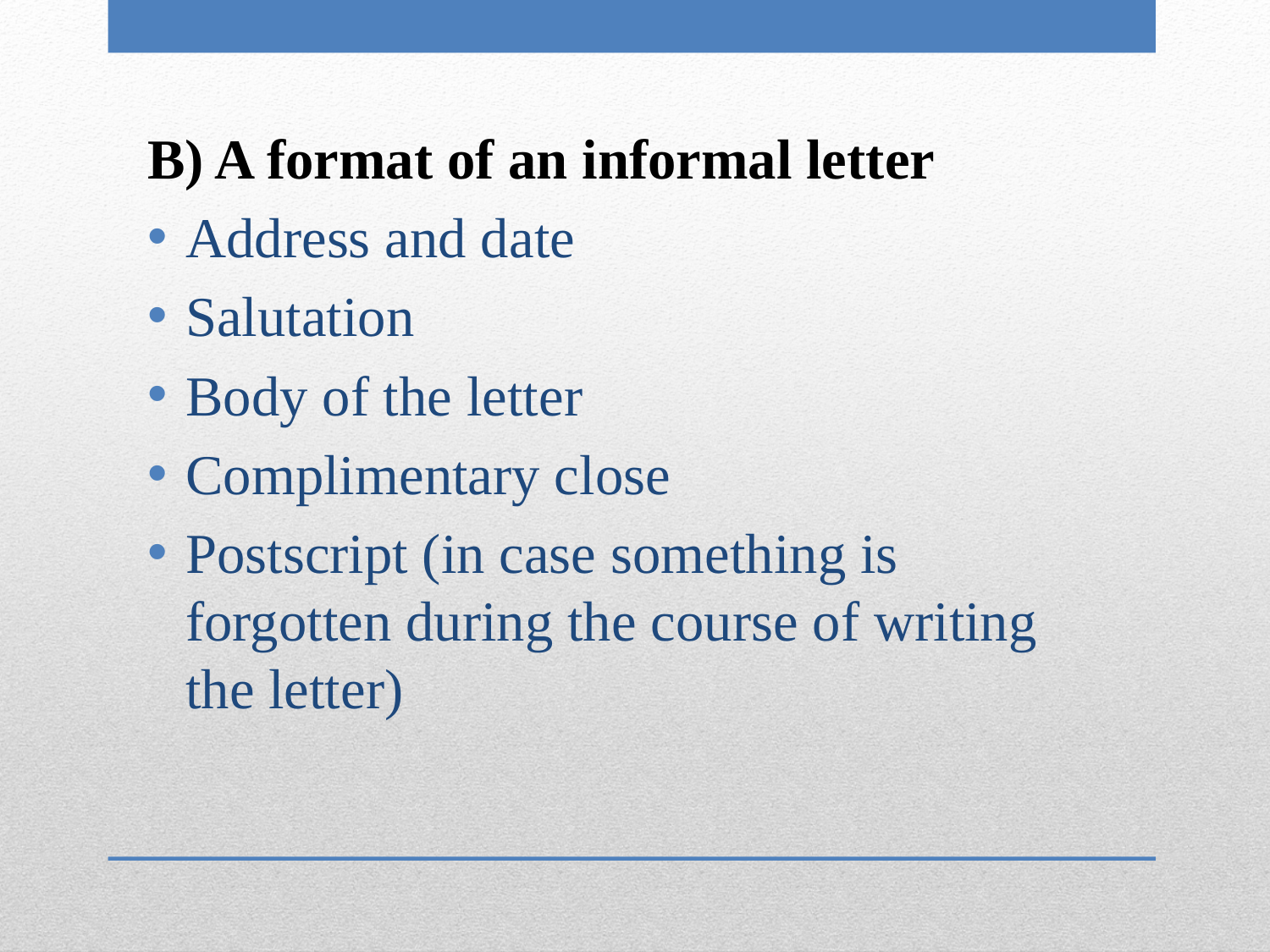

B) A format of an informal letter
Address and date
Salutation
Body of the letter
Complimentary close
Postscript (in case something is forgotten during the course of writing the letter)